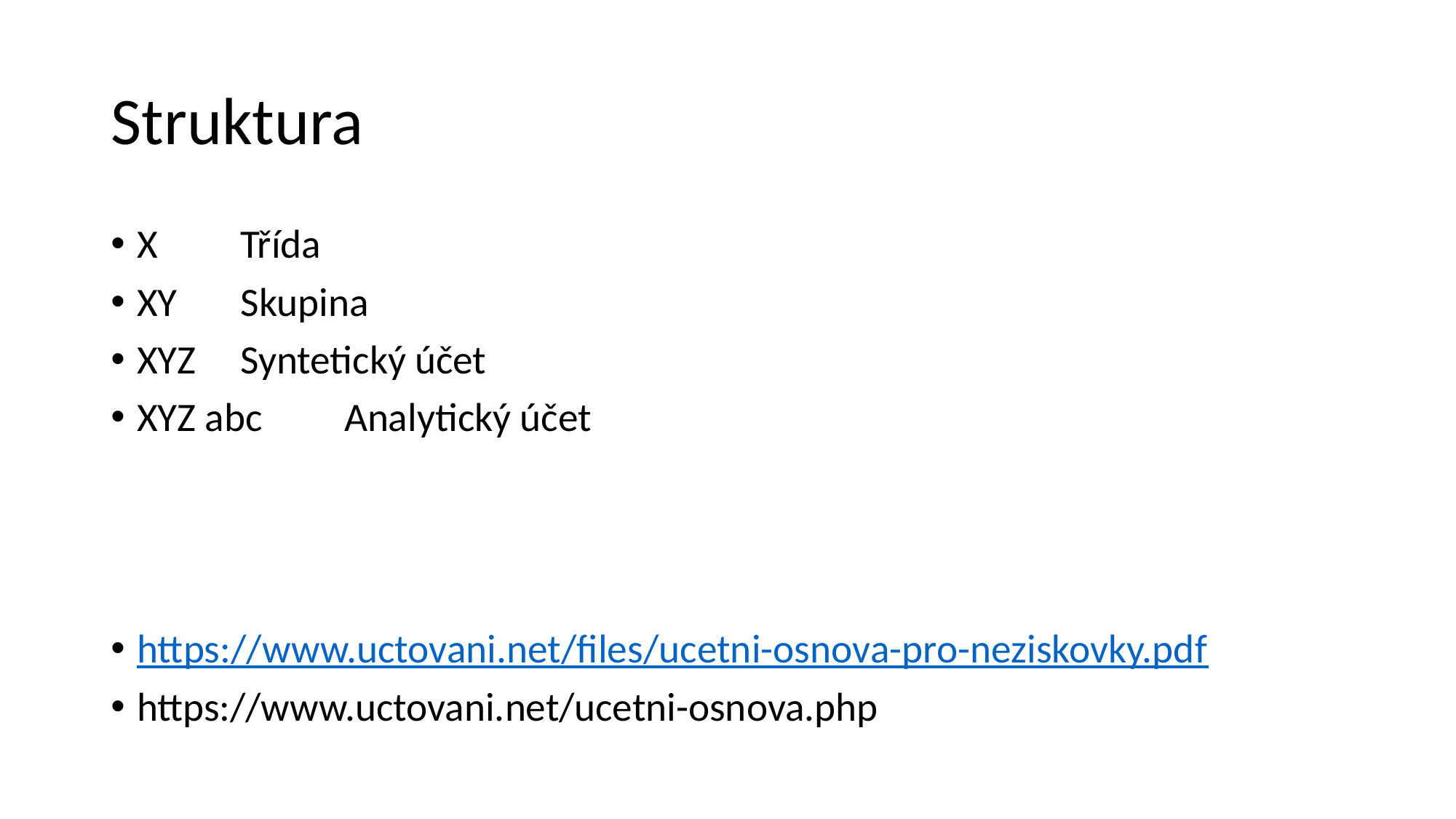

# Struktura
X 		Třída
XY 		Skupina
XYZ 		Syntetický účet
XYZ abc 	Analytický účet

https://www.uctovani.net/files/ucetni-osnova-pro-neziskovky.pdf
https://www.uctovani.net/ucetni-osnova.php